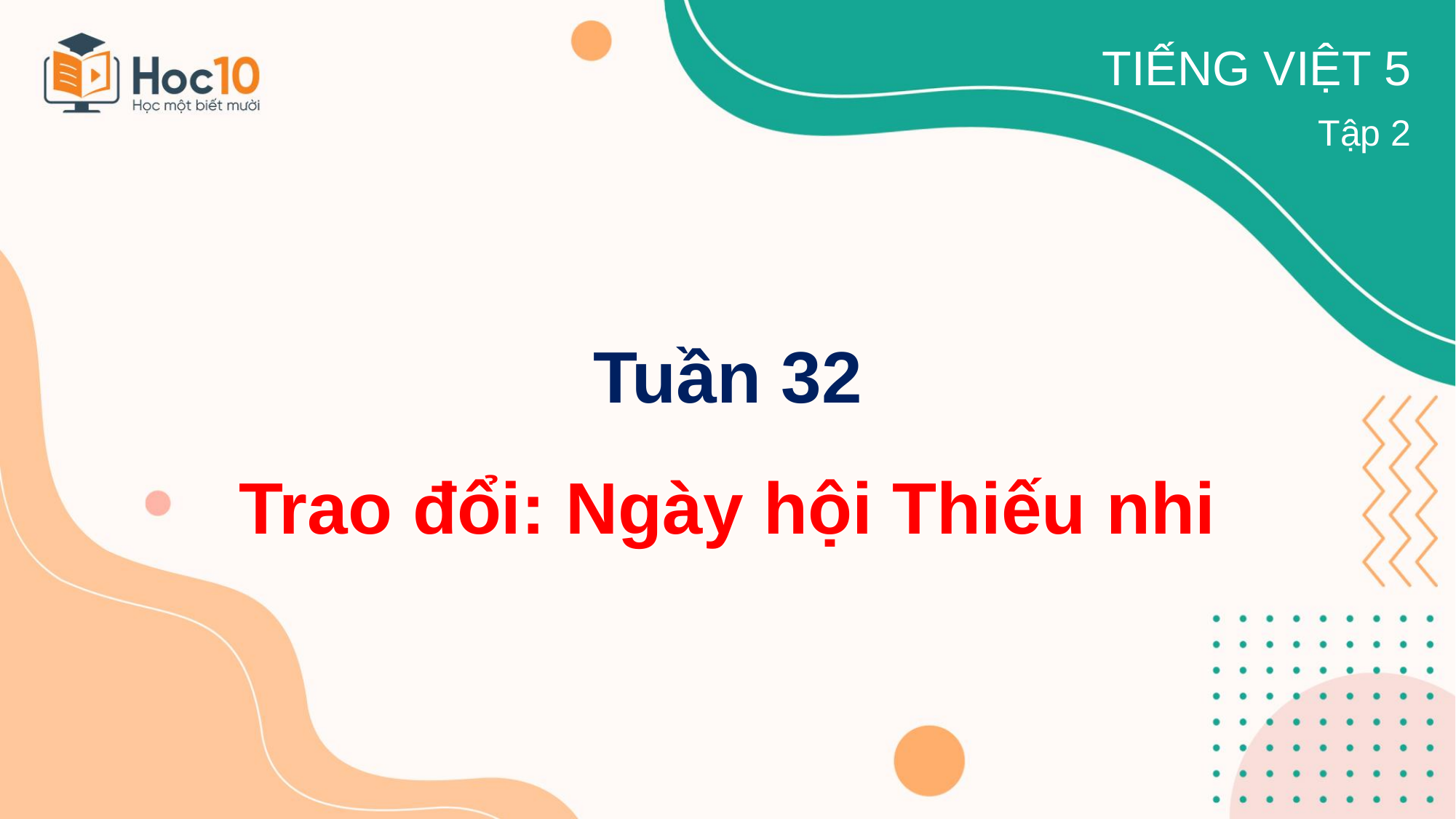

TIẾNG VIỆT 5
Tập 2
# Tuần 32 Trao đổi: Ngày hội Thiếu nhi